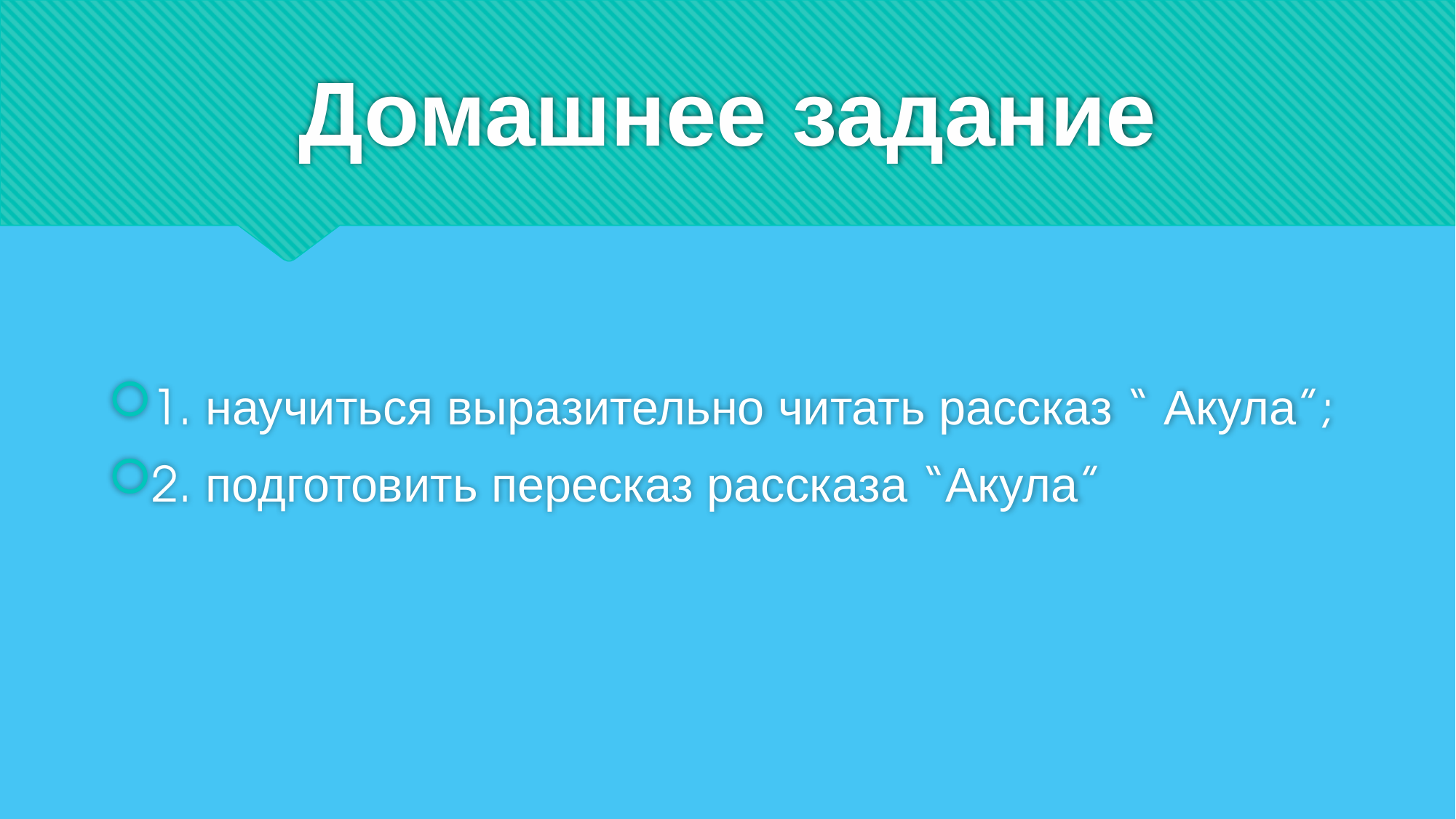

# Домашнее задание
1. научиться выразительно читать рассказ “ Акула”;
2. подготовить пересказ рассказа “Акула”